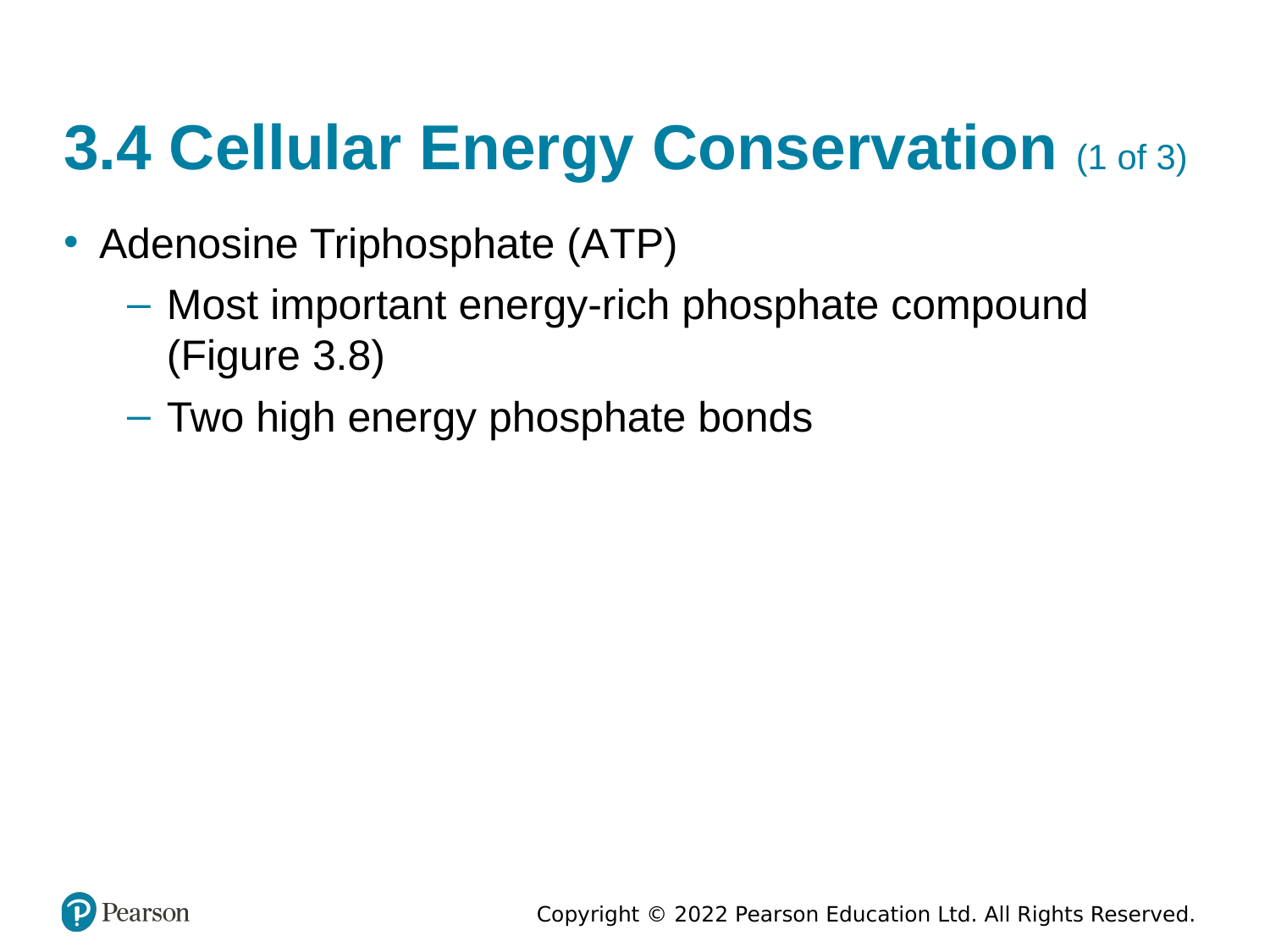

# 3.4 Cellular Energy Conservation (1 of 3)
Adenosine Triphosphate (A T P)
Most important energy-rich phosphate compound (Figure 3.8)
Two high energy phosphate bonds